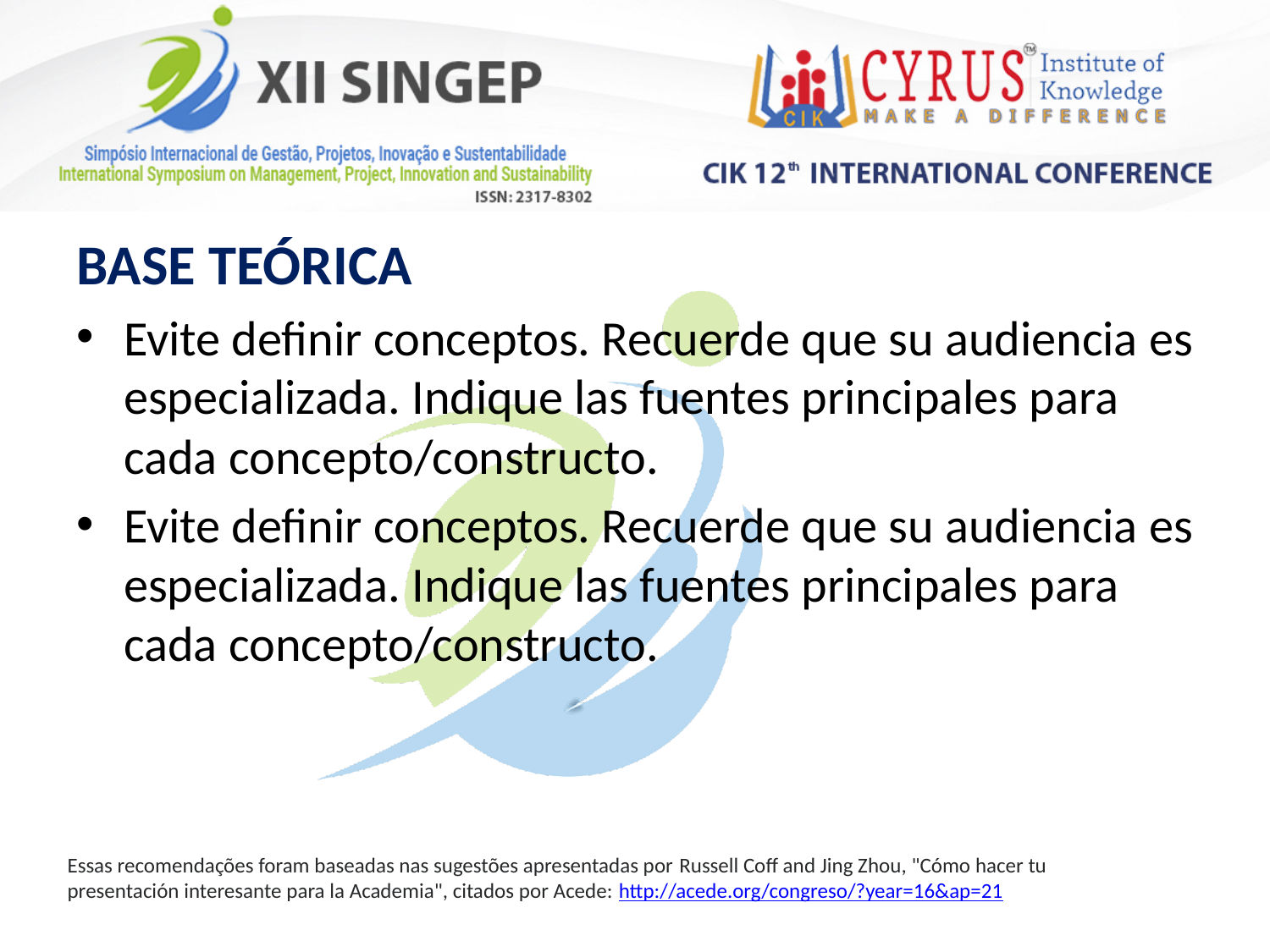

BASE TEÓRICA
Evite definir conceptos. Recuerde que su audiencia es especializada. Indique las fuentes principales para cada concepto/constructo.
Evite definir conceptos. Recuerde que su audiencia es especializada. Indique las fuentes principales para cada concepto/constructo.
Essas recomendações foram baseadas nas sugestões apresentadas por Russell Coff and Jing Zhou, "Cómo hacer tu presentación interesante para la Academia", citados por Acede: http://acede.org/congreso/?year=16&ap=21